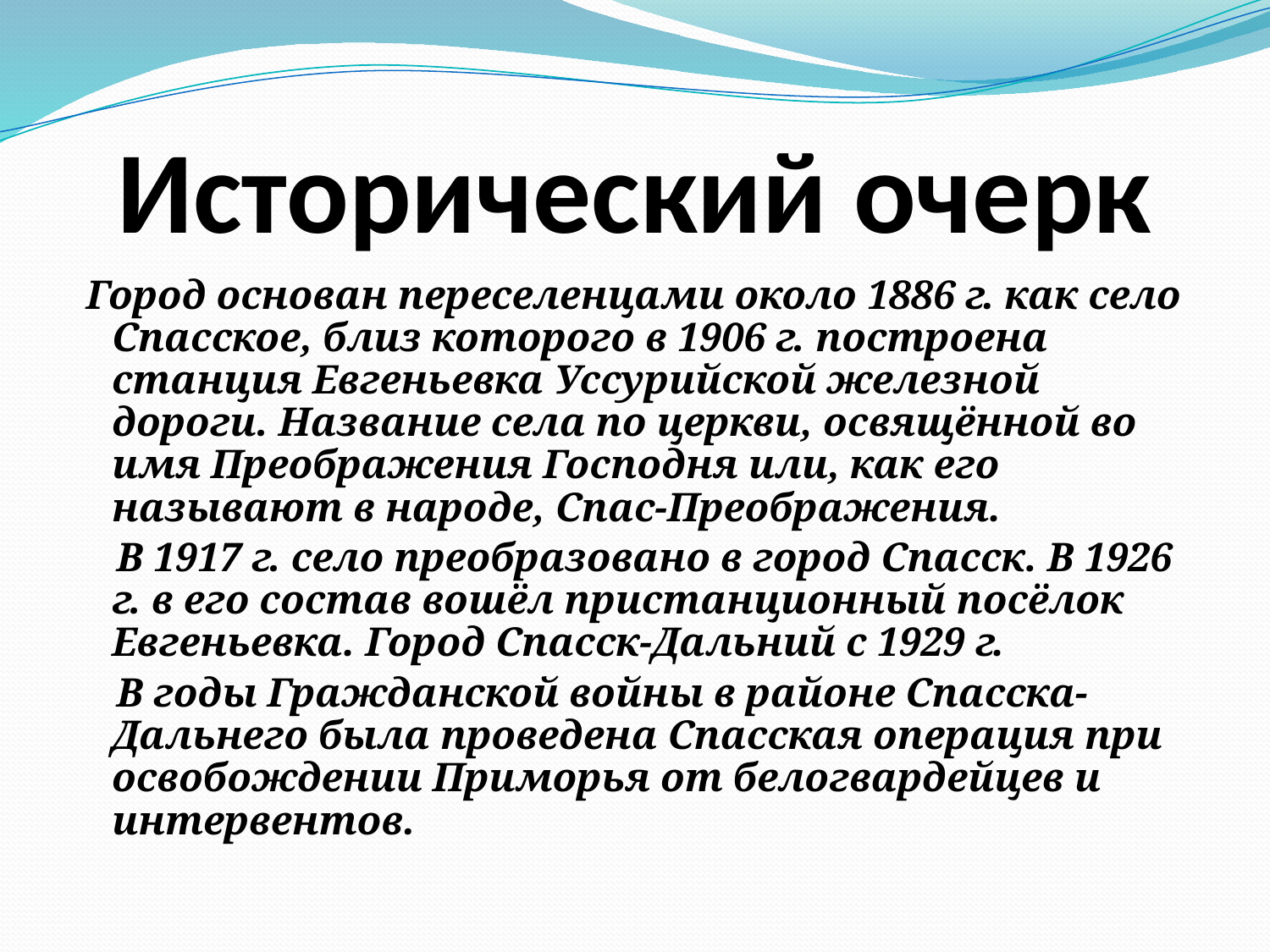

# Исторический очерк
 Город основан переселенцами около 1886 г. как село Спасское, близ которого в 1906 г. построена станция Евгеньевка Уссурийской железной дороги. Название села по церкви, освящённой во имя Преображения Господня или, как его называют в народе, Спас-Преображения.
    В 1917 г. село преобразовано в город Спасск. В 1926 г. в его состав вошёл пристанционный посёлок Евгеньевка. Город Спасск-Дальний с 1929 г.
    В годы Гражданской войны в районе Спасска-Дальнего была проведена Спасская операция при освобождении Приморья от белогвардейцев и интервентов.